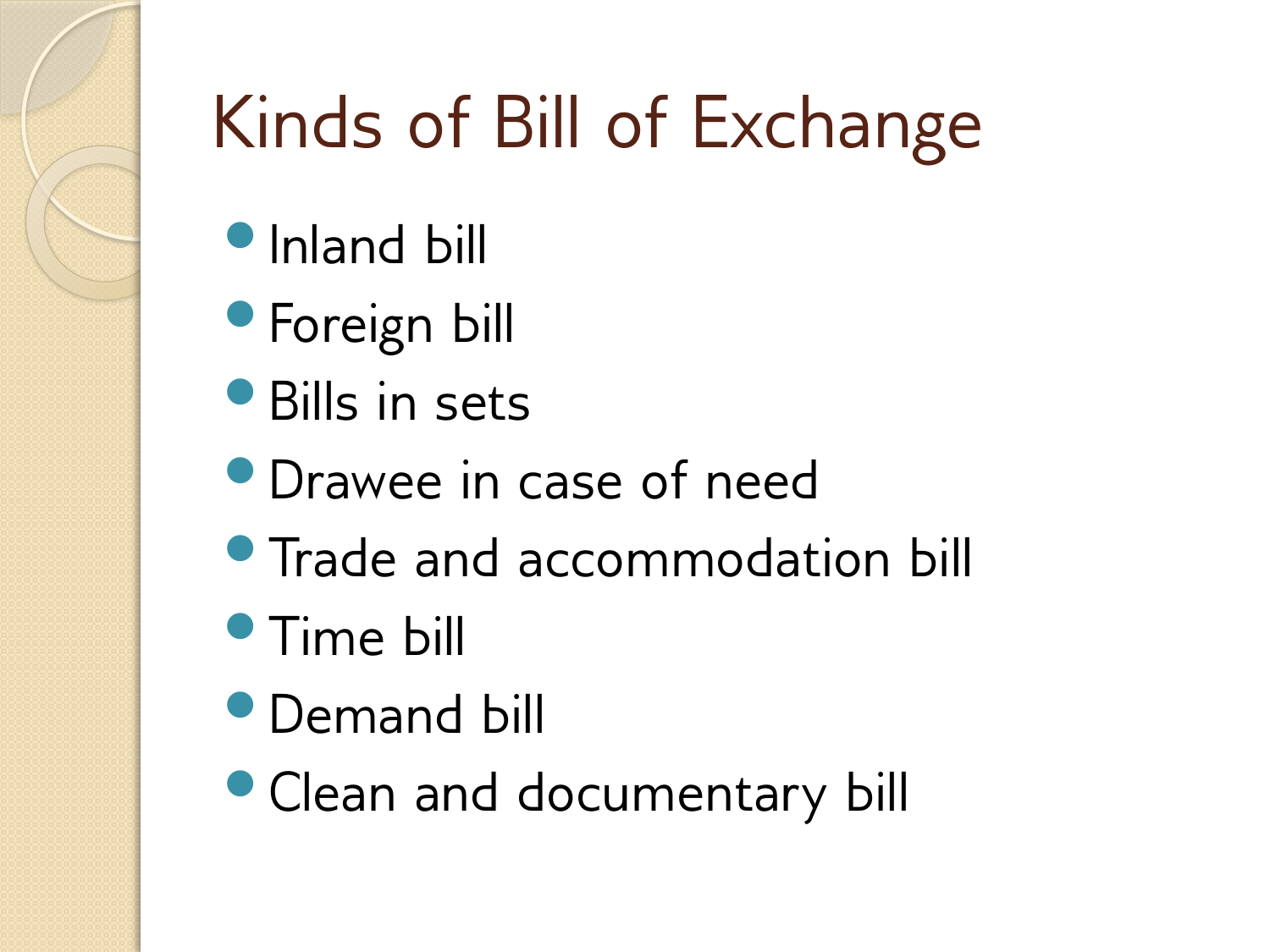

# Kinds of Bill of Exchange
Inland bill
Foreign bill
Bills in sets
Drawee in case of need
Trade and accommodation bill
Time bill
Demand bill
Clean and documentary bill